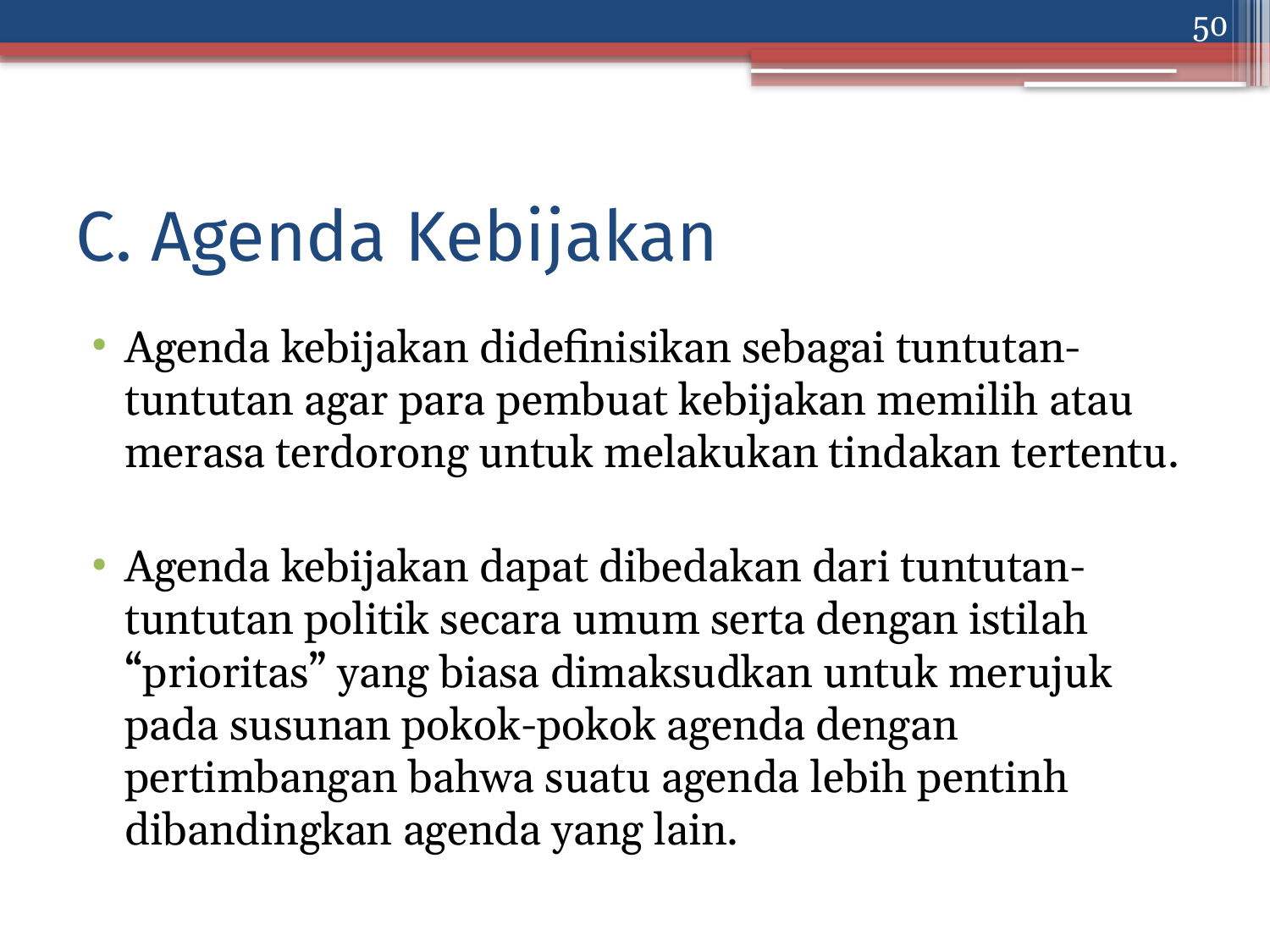

50

# C. Agenda Kebijakan
Agenda kebijakan didefinisikan sebagai tuntutan-tuntutan agar para pembuat kebijakan memilih atau merasa terdorong untuk melakukan tindakan tertentu.

Agenda kebijakan dapat dibedakan dari tuntutan-tuntutan politik secara umum serta dengan istilah “prioritas” yang biasa dimaksudkan untuk merujuk pada susunan pokok-pokok agenda dengan pertimbangan bahwa suatu agenda lebih pentinh dibandingkan agenda yang lain.